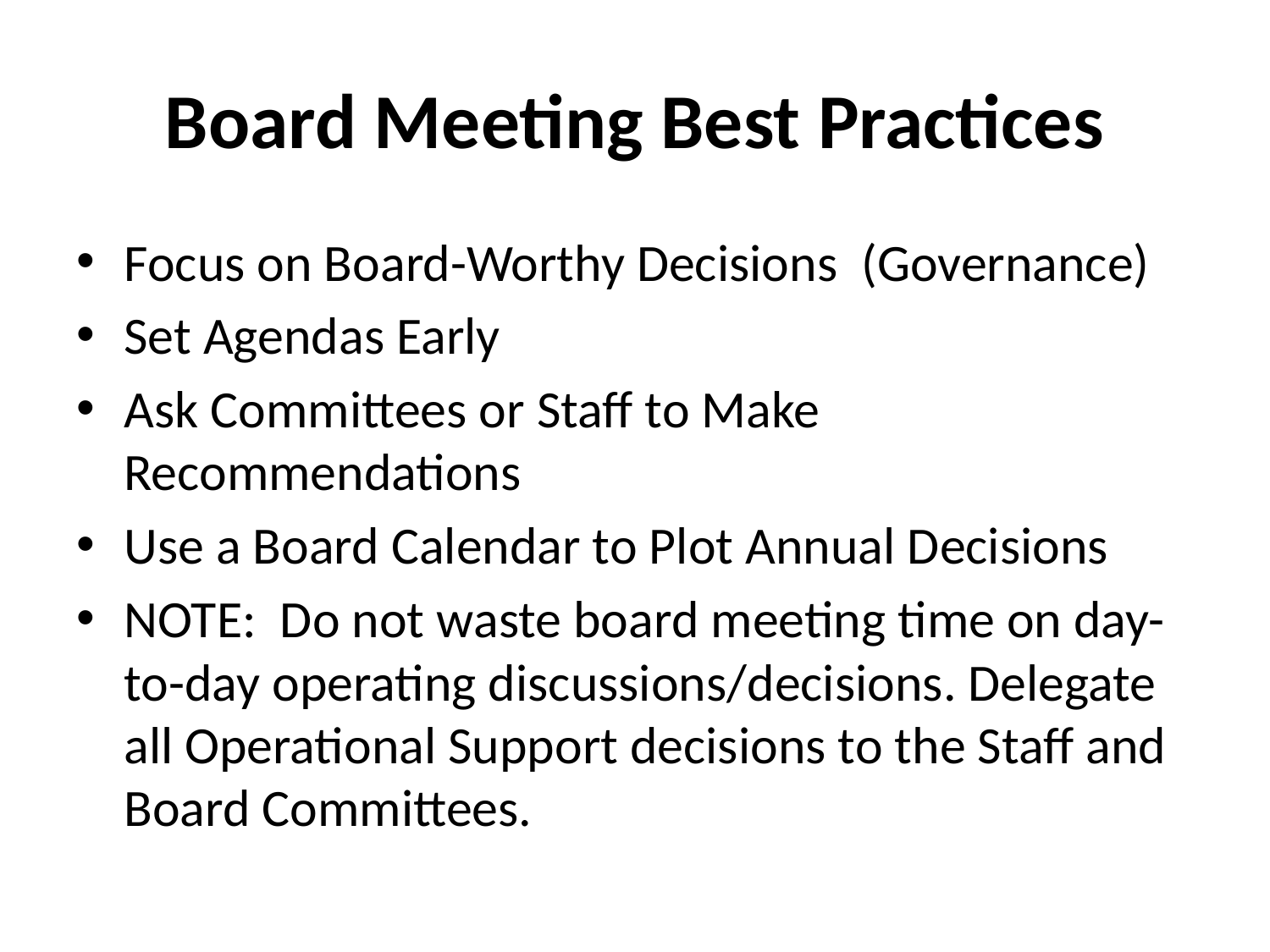

# Board Meeting Best Practices
Focus on Board-Worthy Decisions  (Governance)
Set Agendas Early
Ask Committees or Staff to Make Recommendations
Use a Board Calendar to Plot Annual Decisions
NOTE:  Do not waste board meeting time on day-to-day operating discussions/decisions. Delegate all Operational Support decisions to the Staff and Board Committees.